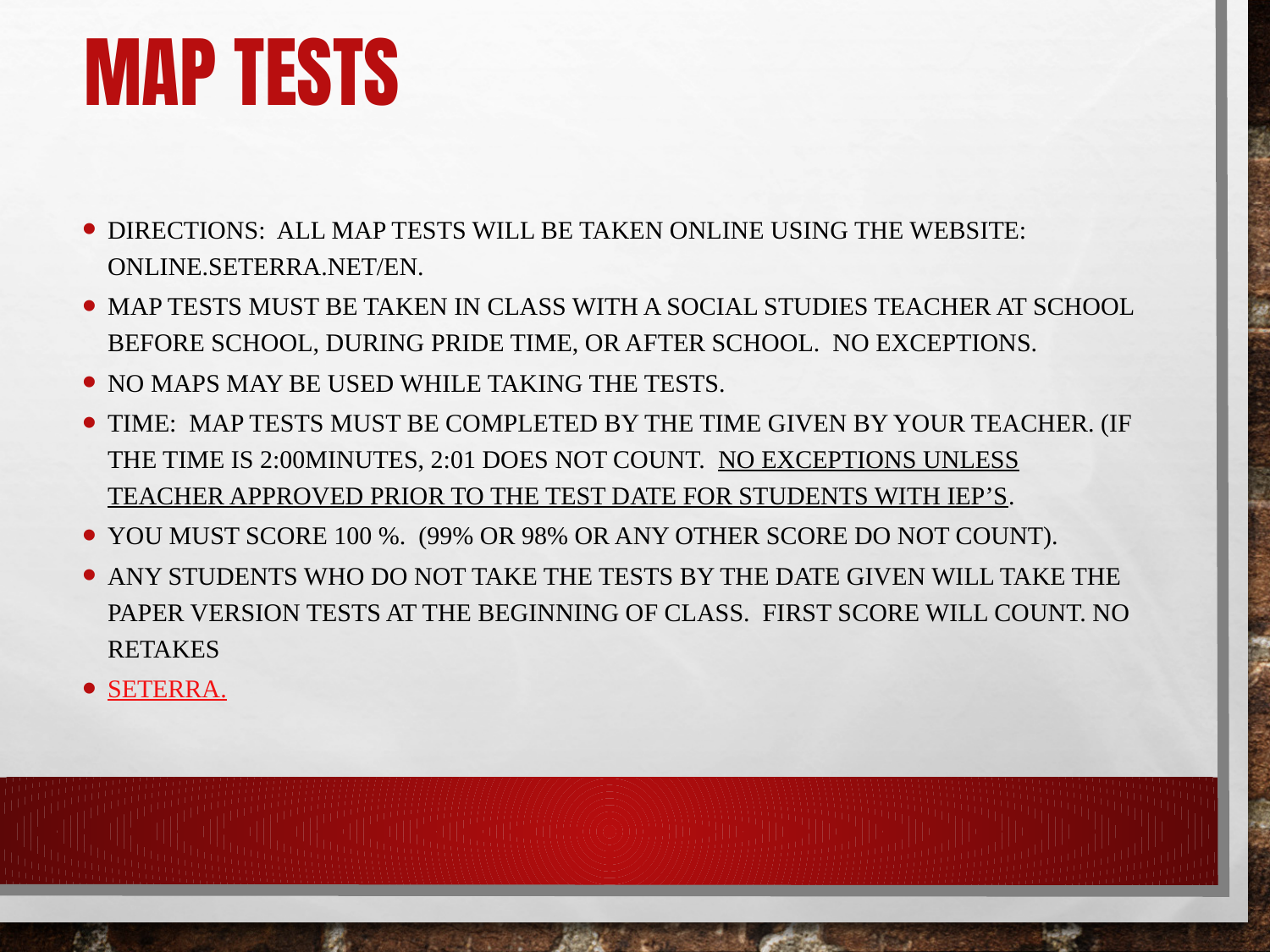

# Map Tests
Directions:  All Map Tests will be taken online using the website: online.seterra.net/en.
Map Tests MUST be taken in class with a Social Studies teacher AT SCHOOL before school, during Pride Time, or after school.  NO EXCEPTIONS.
No maps may be used while taking the Tests.
TIME:  Map Tests must be completed by the time given by your teacher. (If the time is 2:00minutes, 2:01 does not count.  NO EXCEPTIONS unless teacher approved PRIOR to the test date for students with IEP’s.
You must score 100 %.  (99% or 98% or any other score do not count).
Any students who do not take the Tests by the date given will take the paper version Tests at the beginning of class.  FIRST SCORE WILL COUNT. NO RETAKES
Seterra.